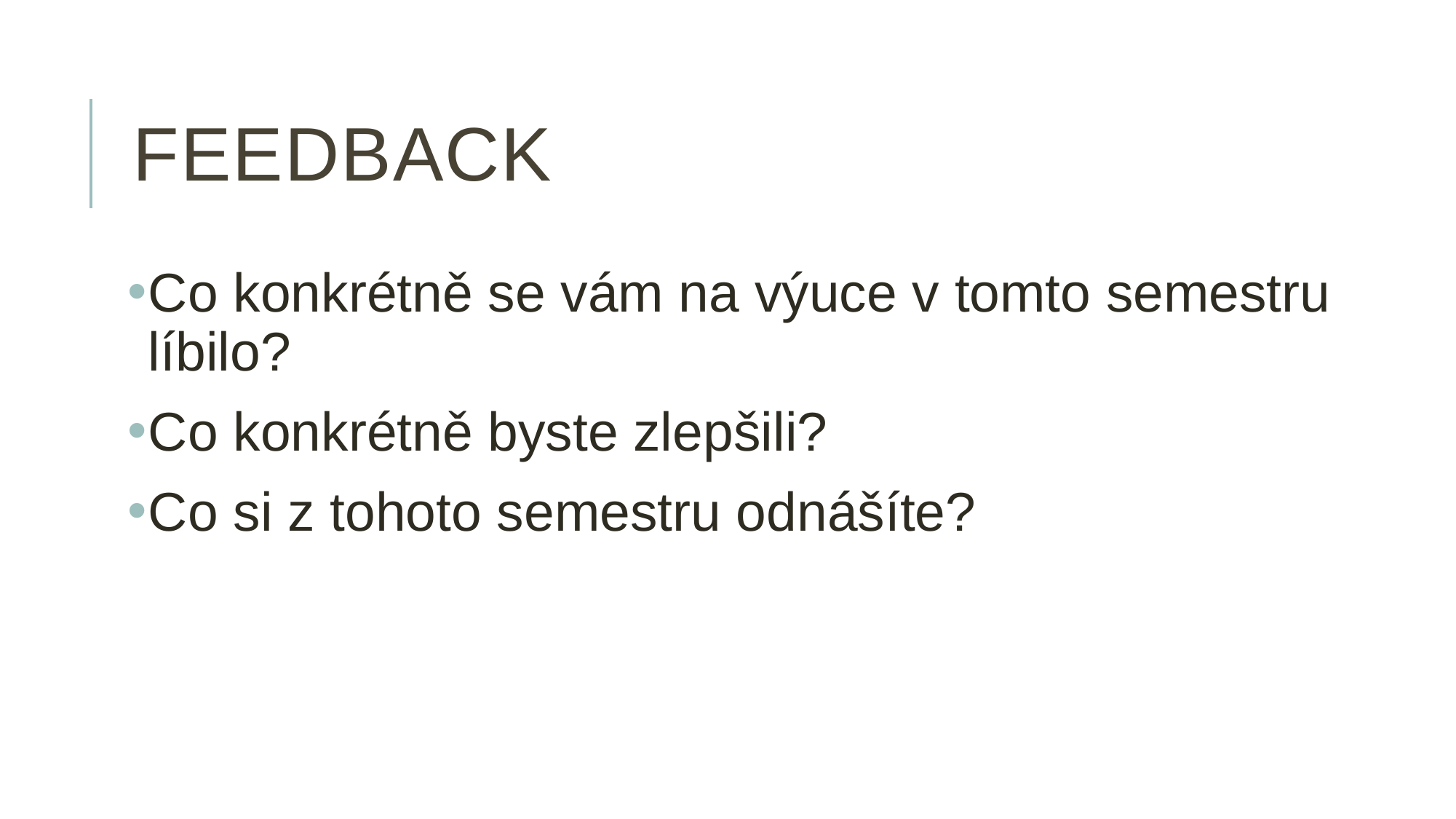

# feedback
Co konkrétně se vám na výuce v tomto semestru líbilo?
Co konkrétně byste zlepšili?
Co si z tohoto semestru odnášíte?